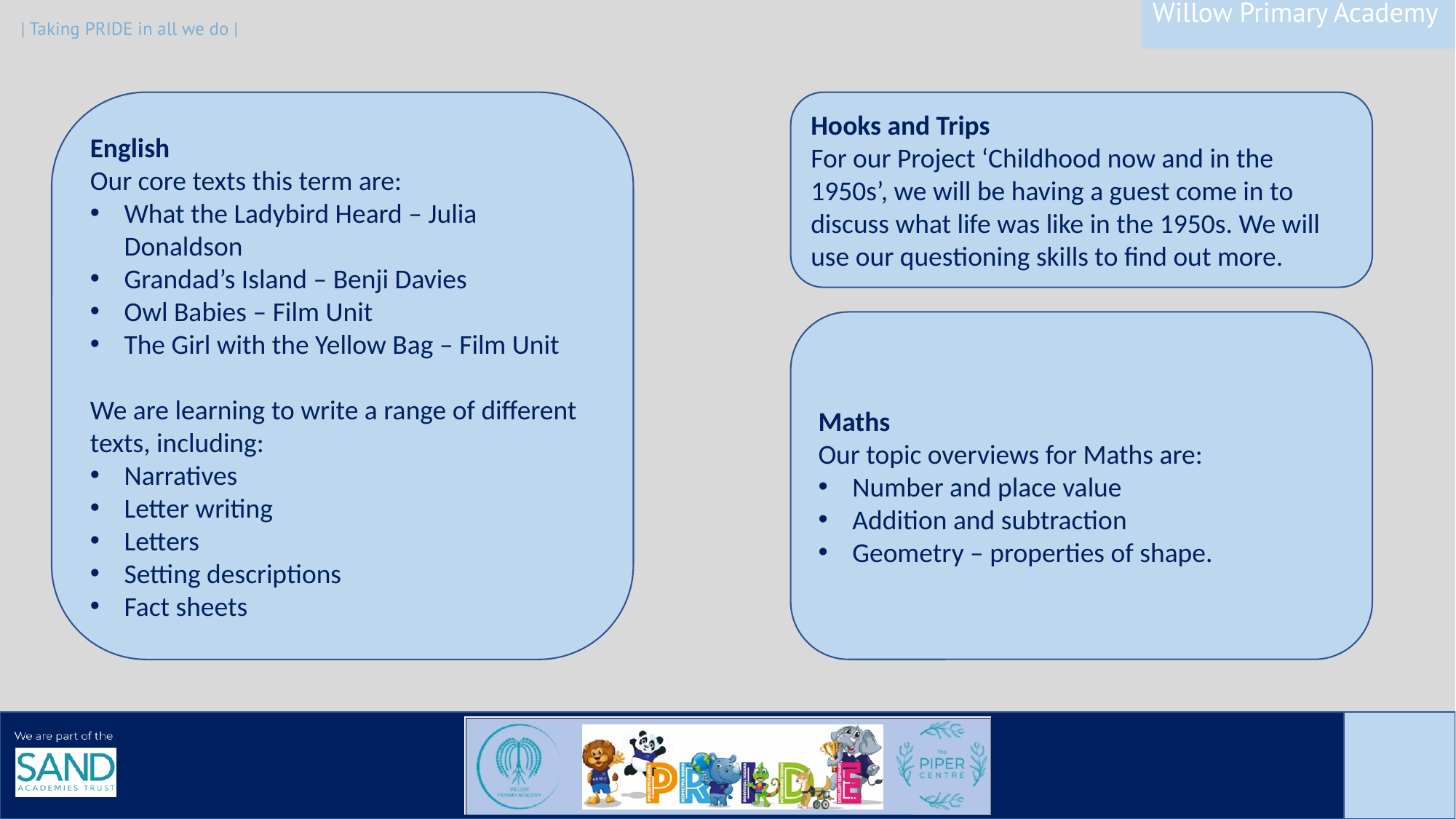

English
Our core texts this term are:
What the Ladybird Heard – Julia Donaldson
Grandad’s Island – Benji Davies
Owl Babies – Film Unit
The Girl with the Yellow Bag – Film Unit

We are learning to write a range of different texts, including:
Narratives
Letter writing
Letters
Setting descriptions
Fact sheets
Hooks and Trips
For our Project ‘Childhood now and in the 1950s’, we will be having a guest come in to discuss what life was like in the 1950s. We will use our questioning skills to find out more.
Maths
Our topic overviews for Maths are:
Number and place value
Addition and subtraction
Geometry – properties of shape.